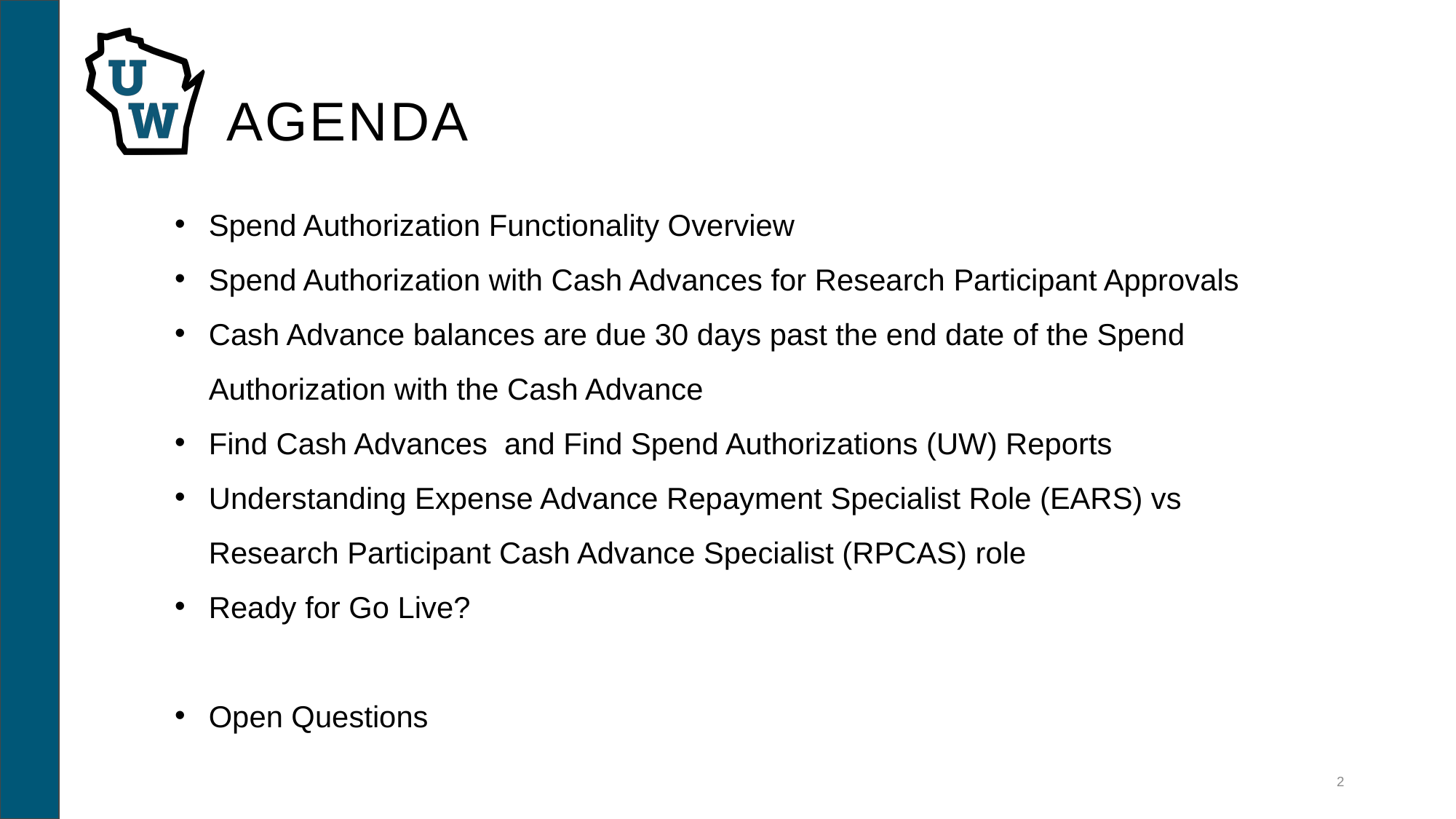

# Agenda
Spend Authorization Functionality Overview
Spend Authorization with Cash Advances for Research Participant Approvals
Cash Advance balances are due 30 days past the end date of the Spend Authorization with the Cash Advance
Find Cash Advances  and Find Spend Authorizations (UW) Reports
Understanding Expense Advance Repayment Specialist Role (EARS) vs Research Participant Cash Advance Specialist (RPCAS) role
Ready for Go Live?

Open Questions

2